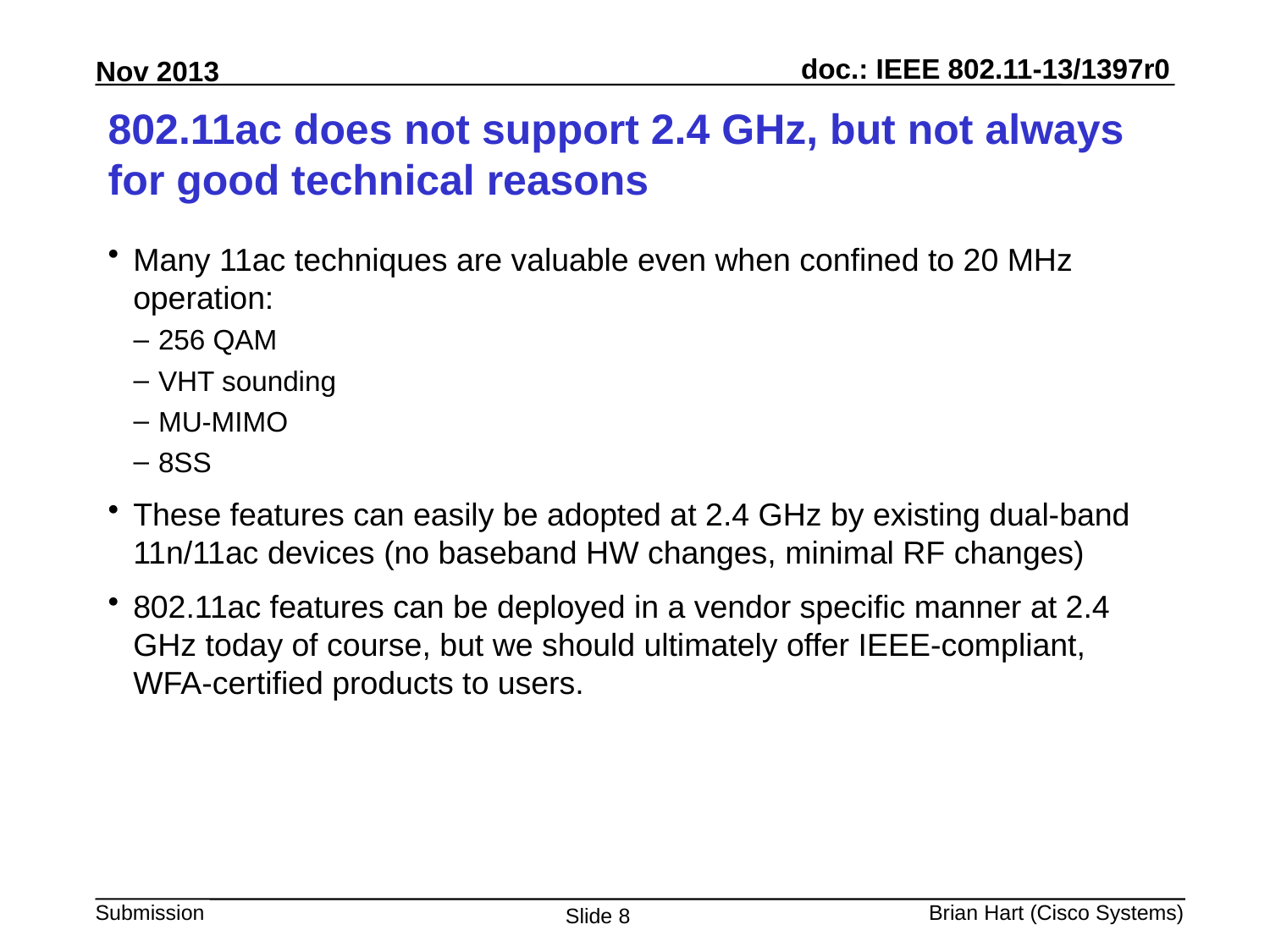

# 802.11ac does not support 2.4 GHz, but not always for good technical reasons
Many 11ac techniques are valuable even when confined to 20 MHz operation:
256 QAM
VHT sounding
MU-MIMO
8SS
These features can easily be adopted at 2.4 GHz by existing dual-band 11n/11ac devices (no baseband HW changes, minimal RF changes)
802.11ac features can be deployed in a vendor specific manner at 2.4 GHz today of course, but we should ultimately offer IEEE-compliant, WFA-certified products to users.